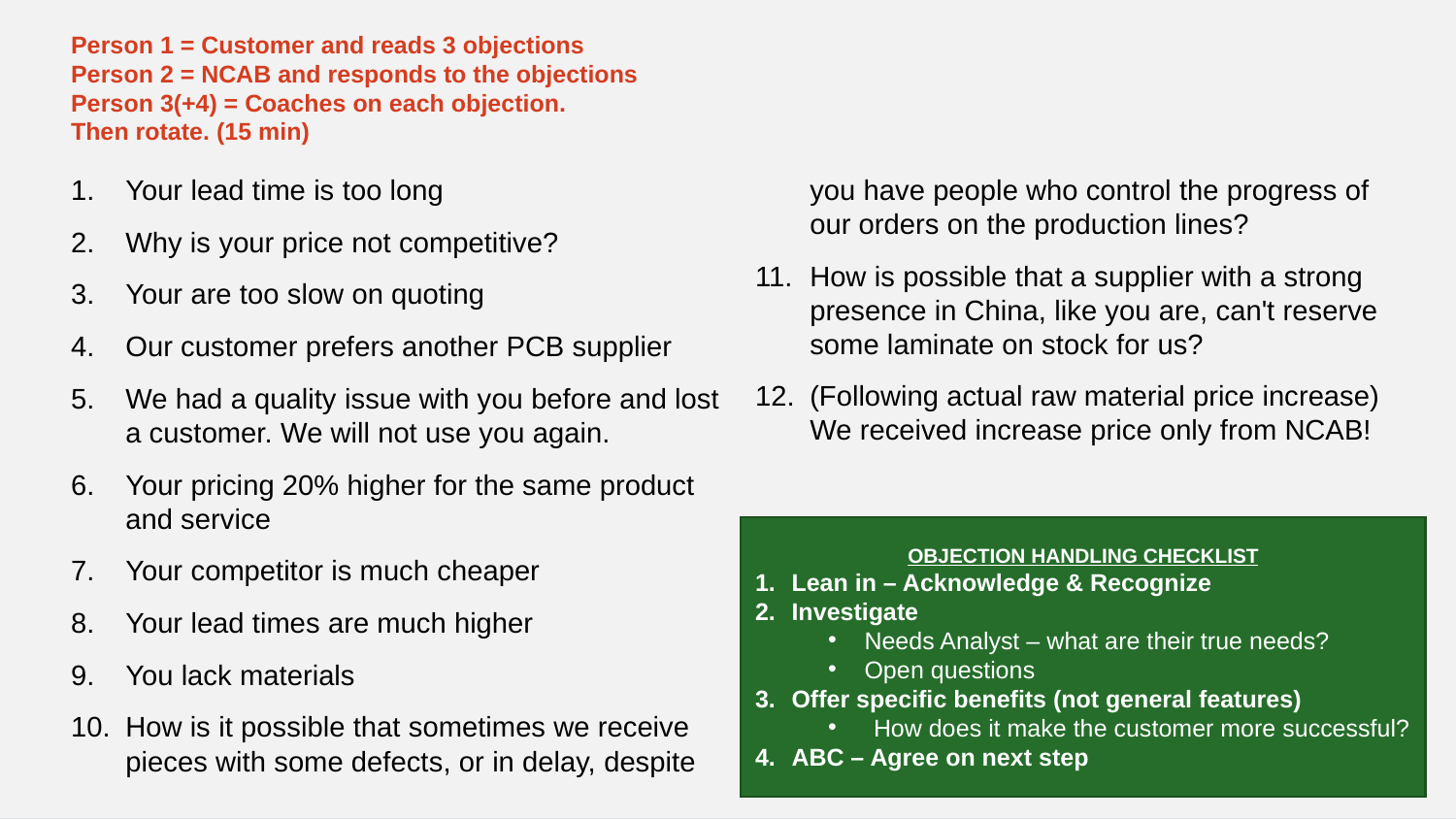

# Person 1 = Customer and reads 3 objections Person 2 = NCAB and responds to the objections Person 3(+4) = Coaches on each objection. Then rotate. (15 min)
Your lead time is too long
Why is your price not competitive?
Your are too slow on quoting
Our customer prefers another PCB supplier
We had a quality issue with you before and lost a customer. We will not use you again.
Your pricing 20% higher for the same product and service
Your competitor is much cheaper
Your lead times are much higher
You lack materials
How is it possible that sometimes we receive pieces with some defects, or in delay, despite you have people who control the progress of our orders on the production lines?
How is possible that a supplier with a strong presence in China, like you are, can't reserve some laminate on stock for us?
(Following actual raw material price increase) We received increase price only from NCAB!

OBJECTION HANDLING CHECKLIST
Lean in – Acknowledge & Recognize
Investigate
Needs Analyst – what are their true needs?
Open questions
Offer specific benefits (not general features)
How does it make the customer more successful?
ABC – Agree on next step